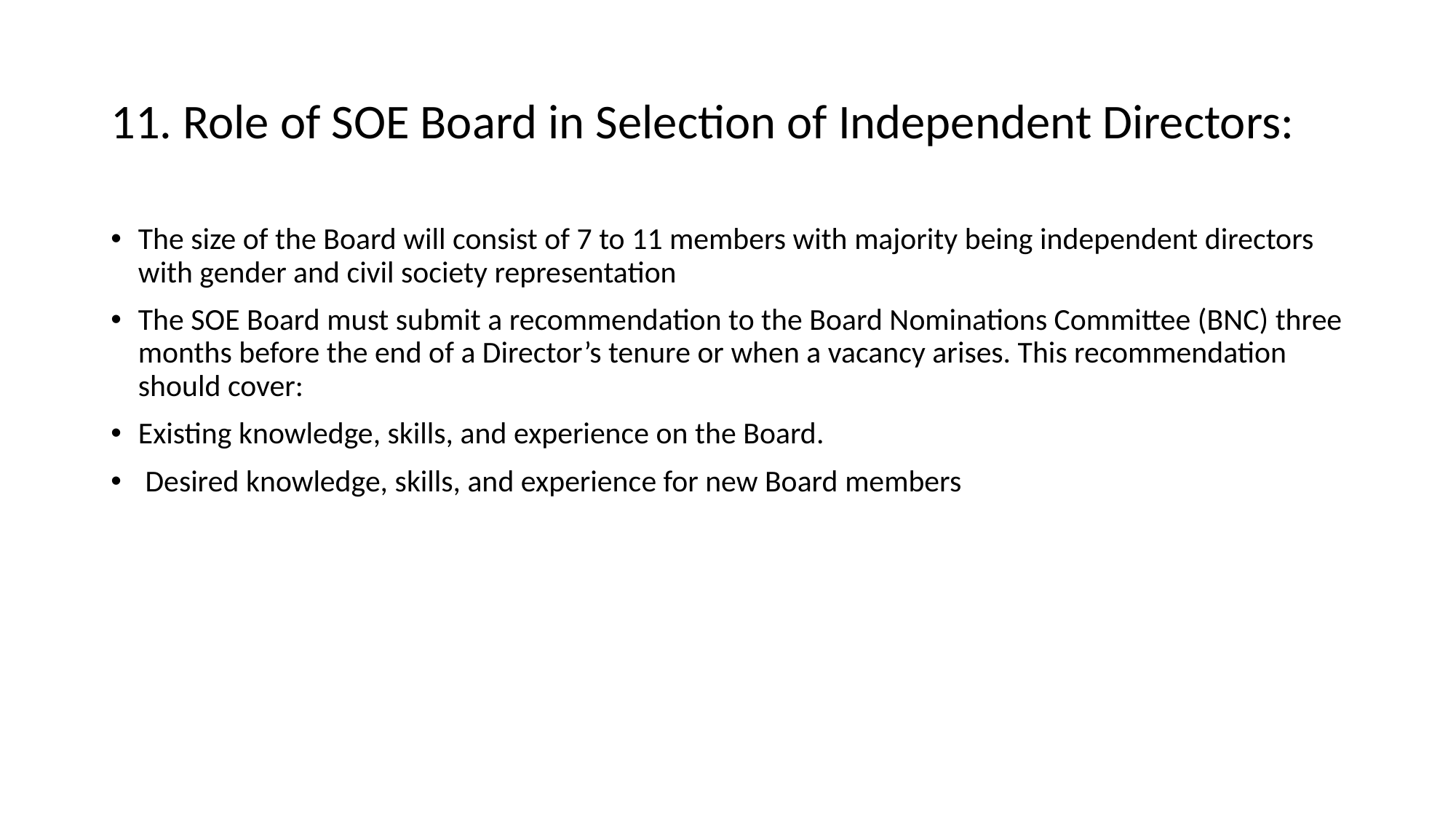

# 11. Role of SOE Board in Selection of Independent Directors:
The size of the Board will consist of 7 to 11 members with majority being independent directors with gender and civil society representation
The SOE Board must submit a recommendation to the Board Nominations Committee (BNC) three months before the end of a Director’s tenure or when a vacancy arises. This recommendation should cover:
Existing knowledge, skills, and experience on the Board.
 Desired knowledge, skills, and experience for new Board members